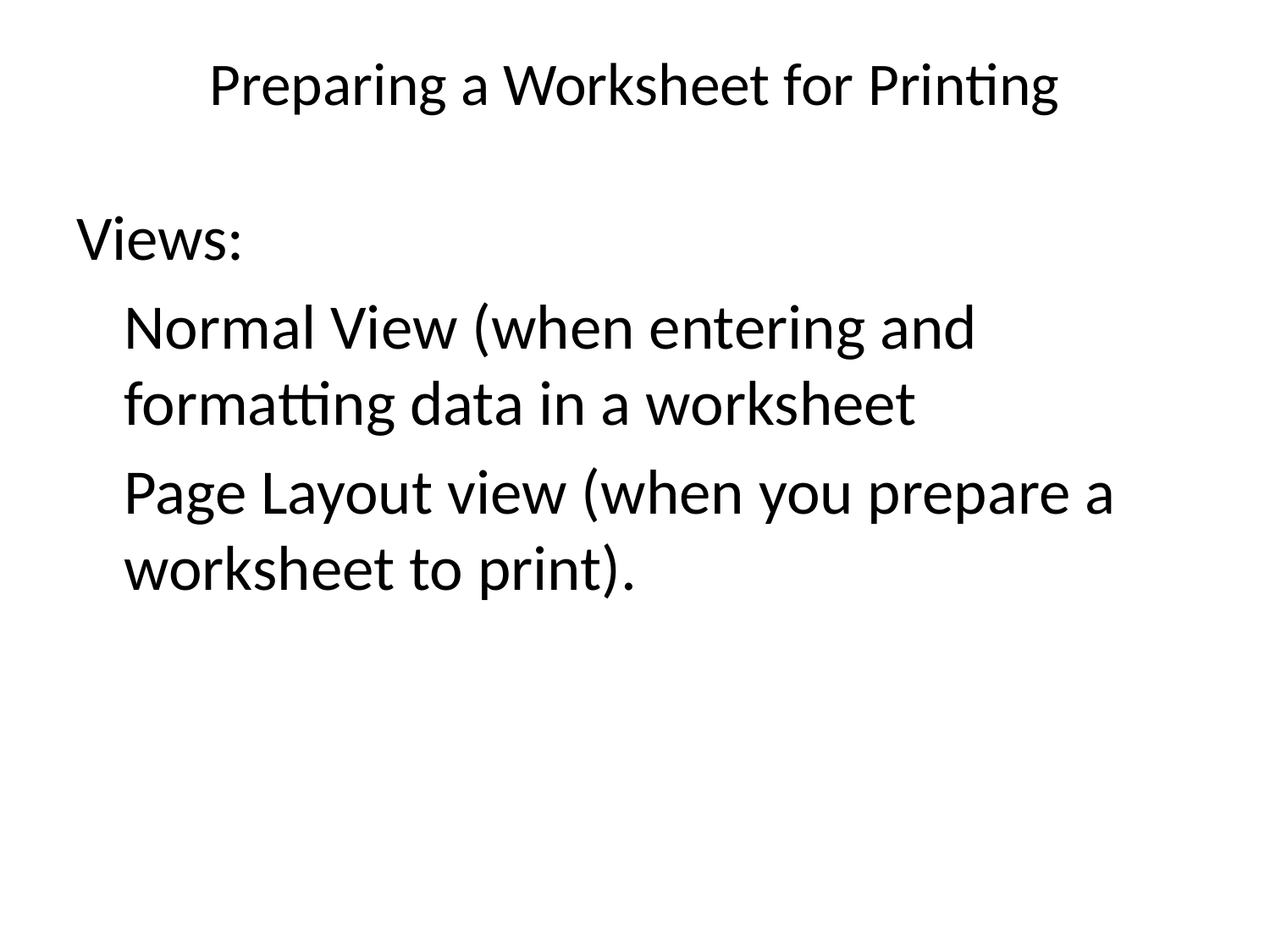

# Preparing a Worksheet for Printing
Views:
	Normal View (when entering and formatting data in a worksheet
	Page Layout view (when you prepare a worksheet to print).